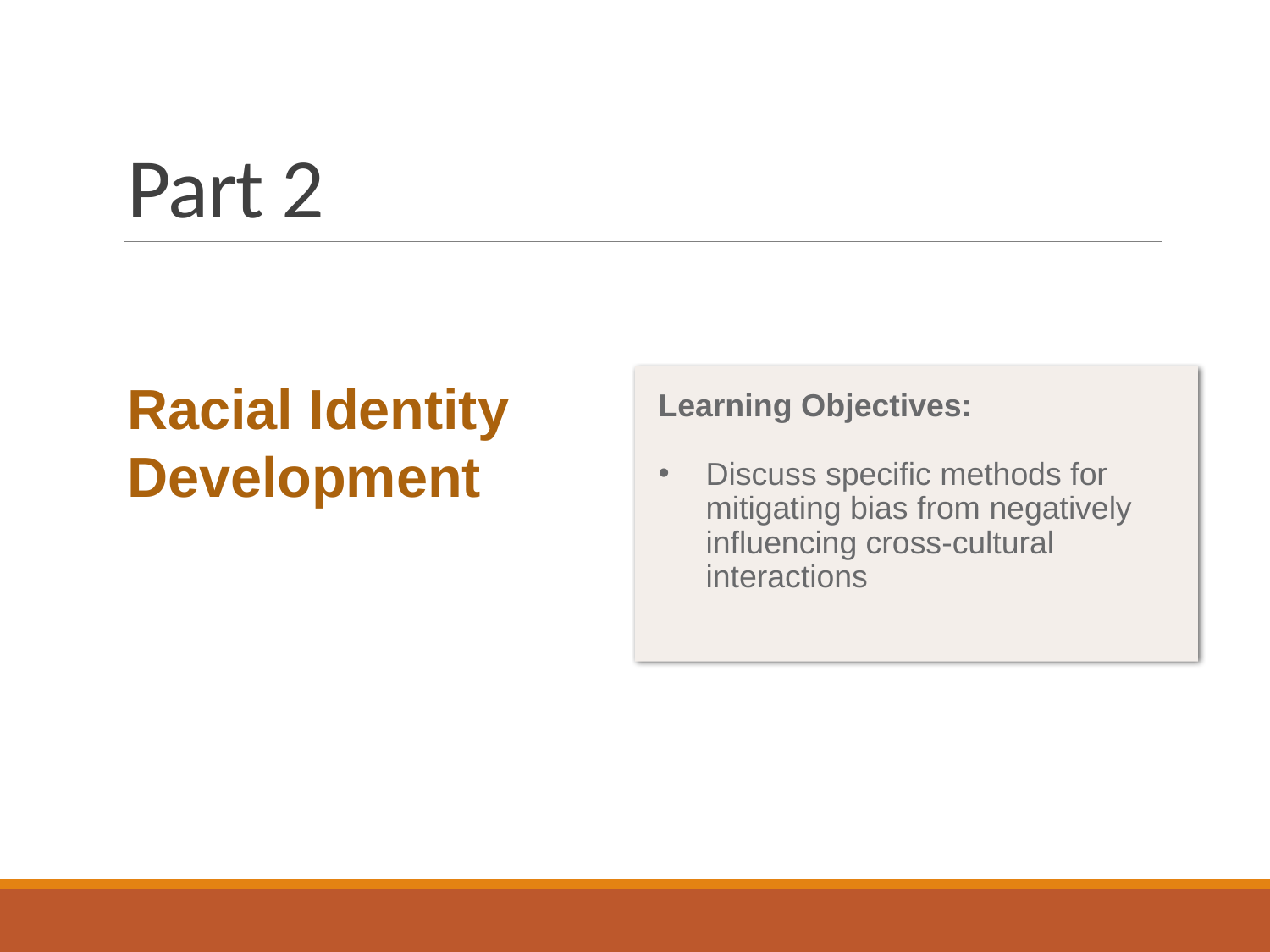

# Part 2
Racial Identity Development

Learning Objectives:

Discuss specific methods for mitigating bias from negatively influencing cross-cultural interactions